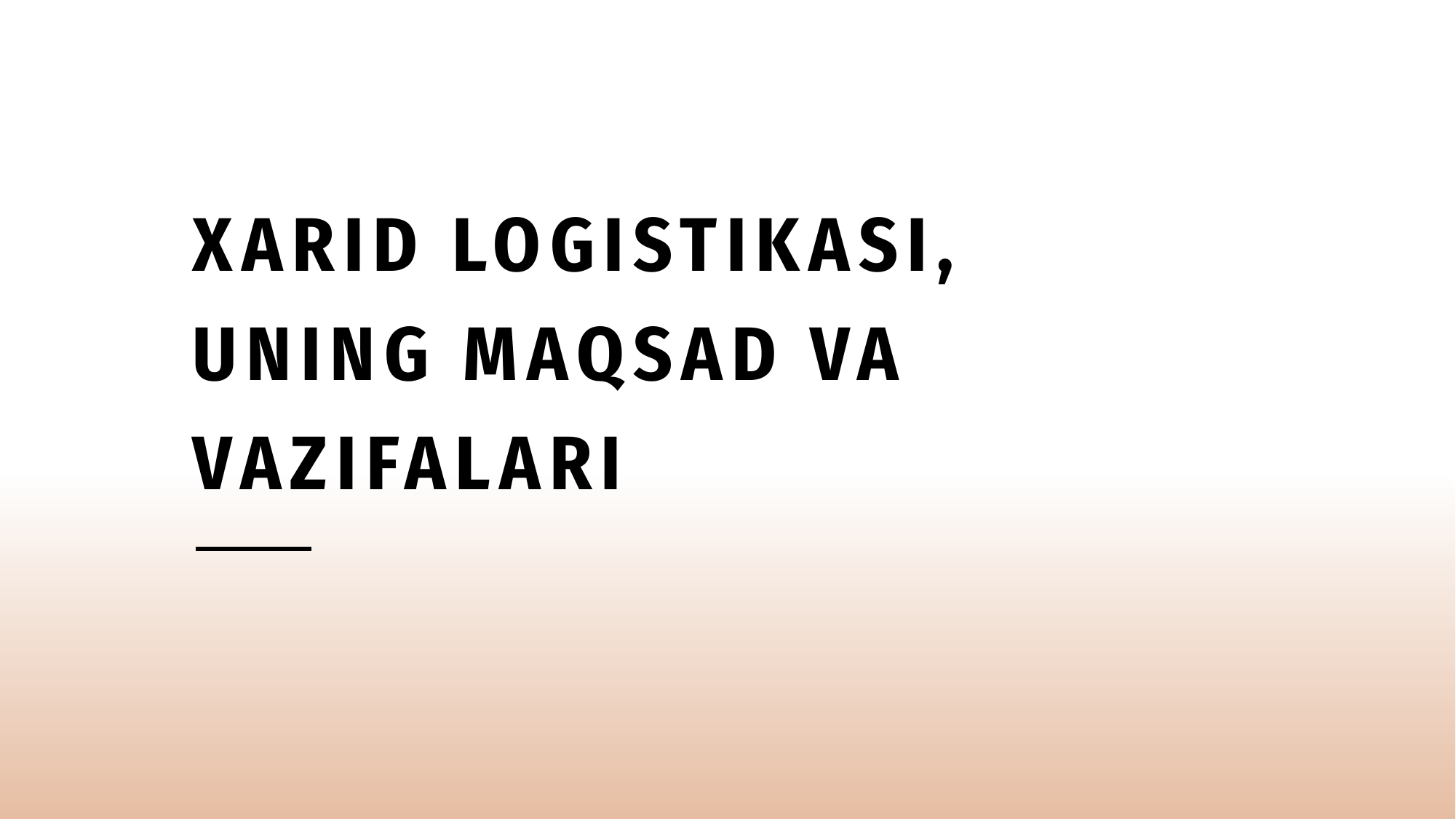

# Xarid logistikasi, uning maqsad va vazifalari